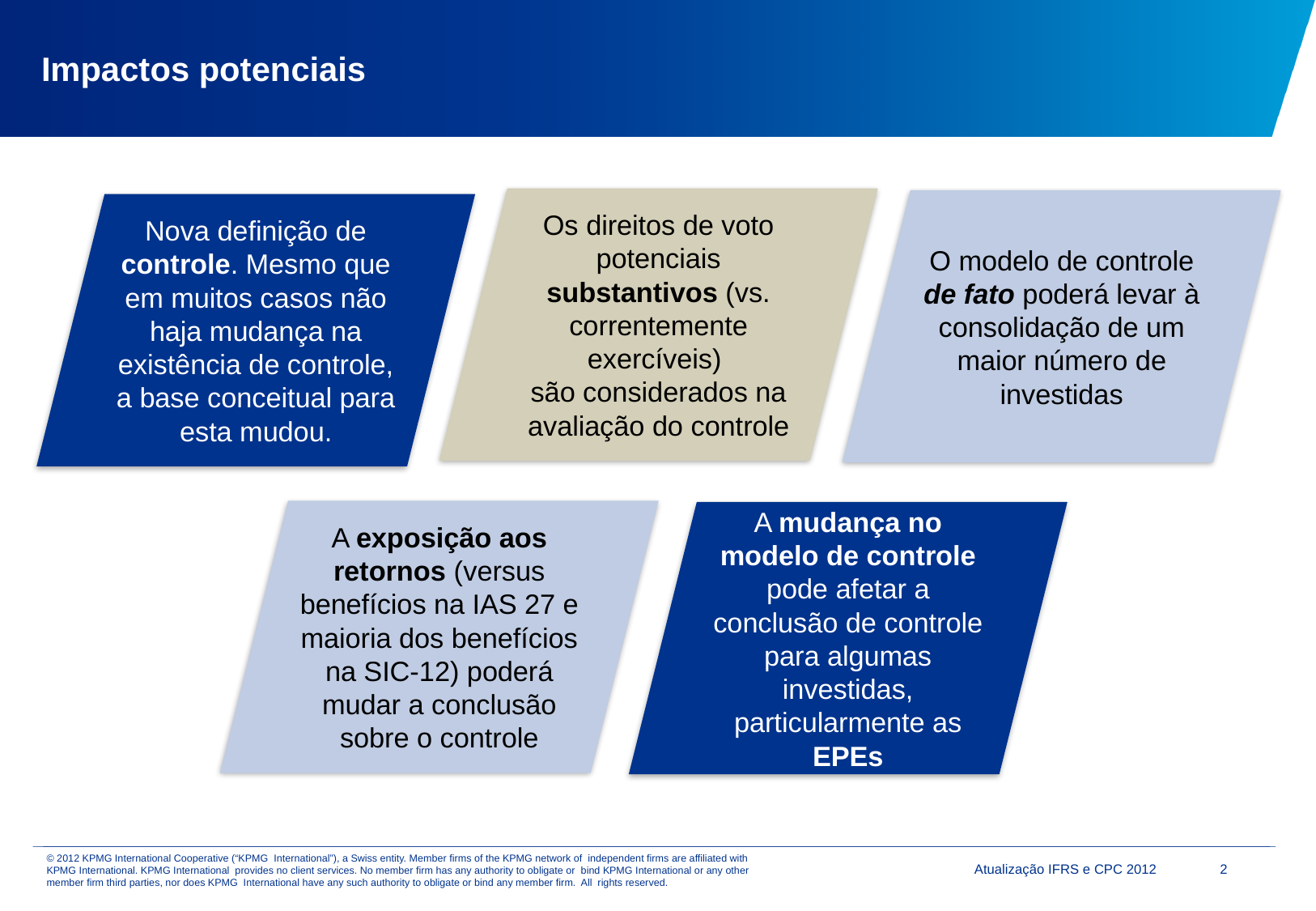

# Impactos potenciais
Os direitos de voto potenciais substantivos (vs. correntemente exercíveis)
são considerados na avaliação do controle
O modelo de controle de fato poderá levar à consolidação de um maior número de investidas
Nova definição de controle. Mesmo que em muitos casos não haja mudança na existência de controle, a base conceitual para esta mudou.
A exposição aos retornos (versus benefícios na IAS 27 e maioria dos benefícios na SIC-12) poderá mudar a conclusão sobre o controle
A mudança no modelo de controle pode afetar a conclusão de controle para algumas investidas, particularmente as EPEs
Atualização IFRS e CPC 2012
2